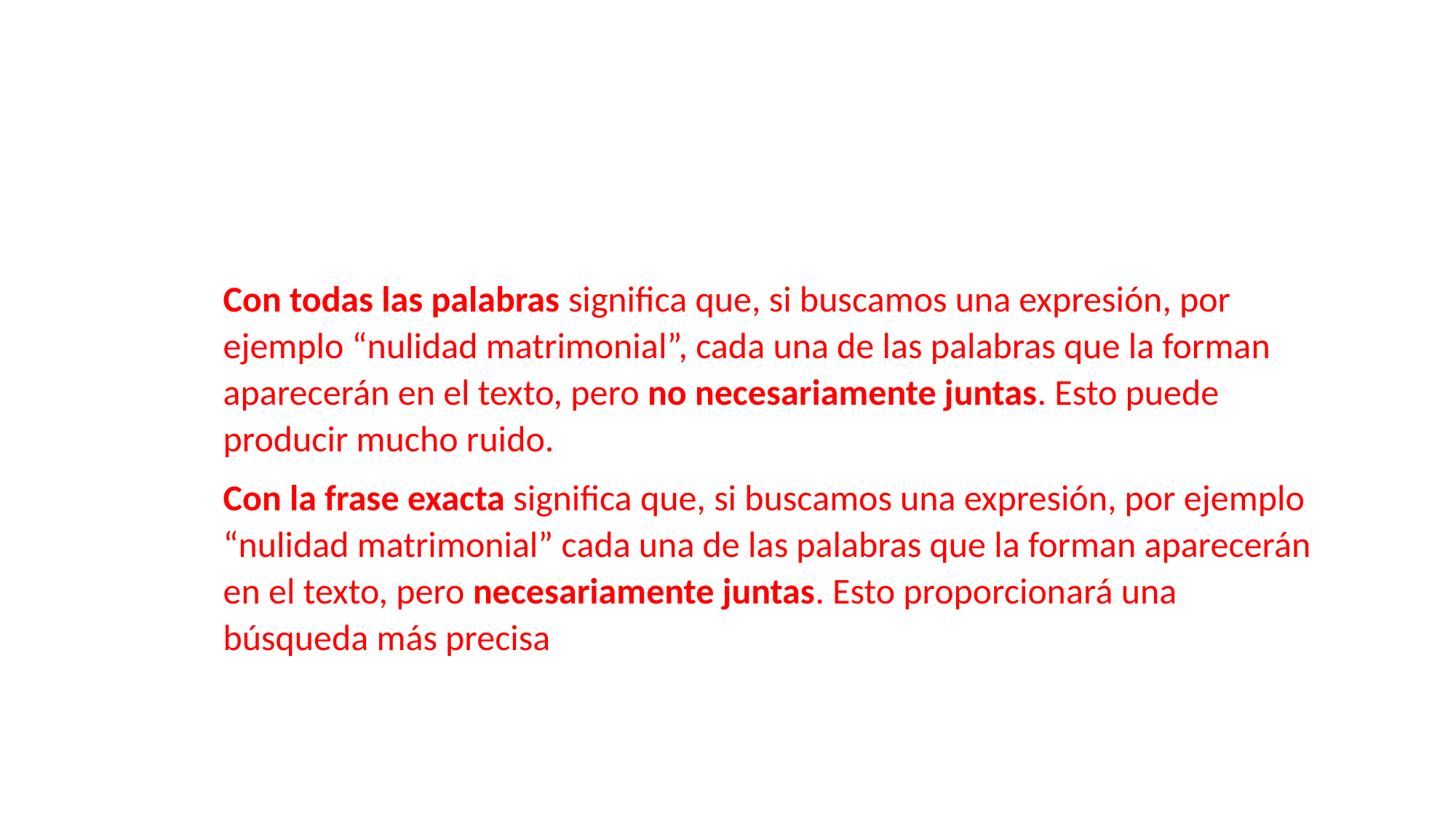

Con todas las palabras significa que, si buscamos una expresión, por ejemplo “nulidad matrimonial”, cada una de las palabras que la forman aparecerán en el texto, pero no necesariamente juntas. Esto puede producir mucho ruido.
Con la frase exacta significa que, si buscamos una expresión, por ejemplo “nulidad matrimonial” cada una de las palabras que la forman aparecerán en el texto, pero necesariamente juntas. Esto proporcionará una búsqueda más precisa